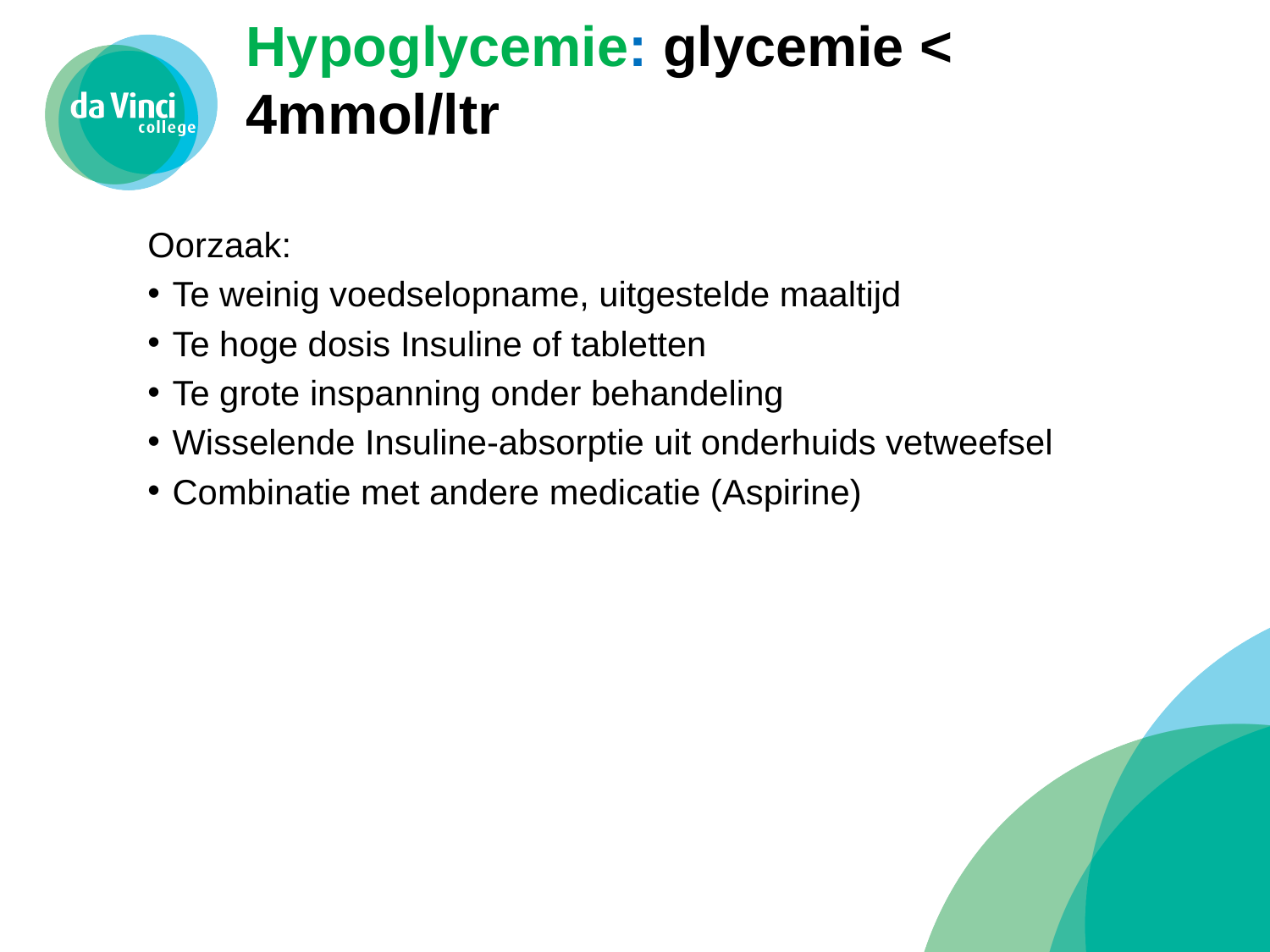

# Hypoglycemie: glycemie < 4mmol/ltr
Oorzaak:
Te weinig voedselopname, uitgestelde maaltijd
Te hoge dosis Insuline of tabletten
Te grote inspanning onder behandeling
Wisselende Insuline-absorptie uit onderhuids vetweefsel
Combinatie met andere medicatie (Aspirine)